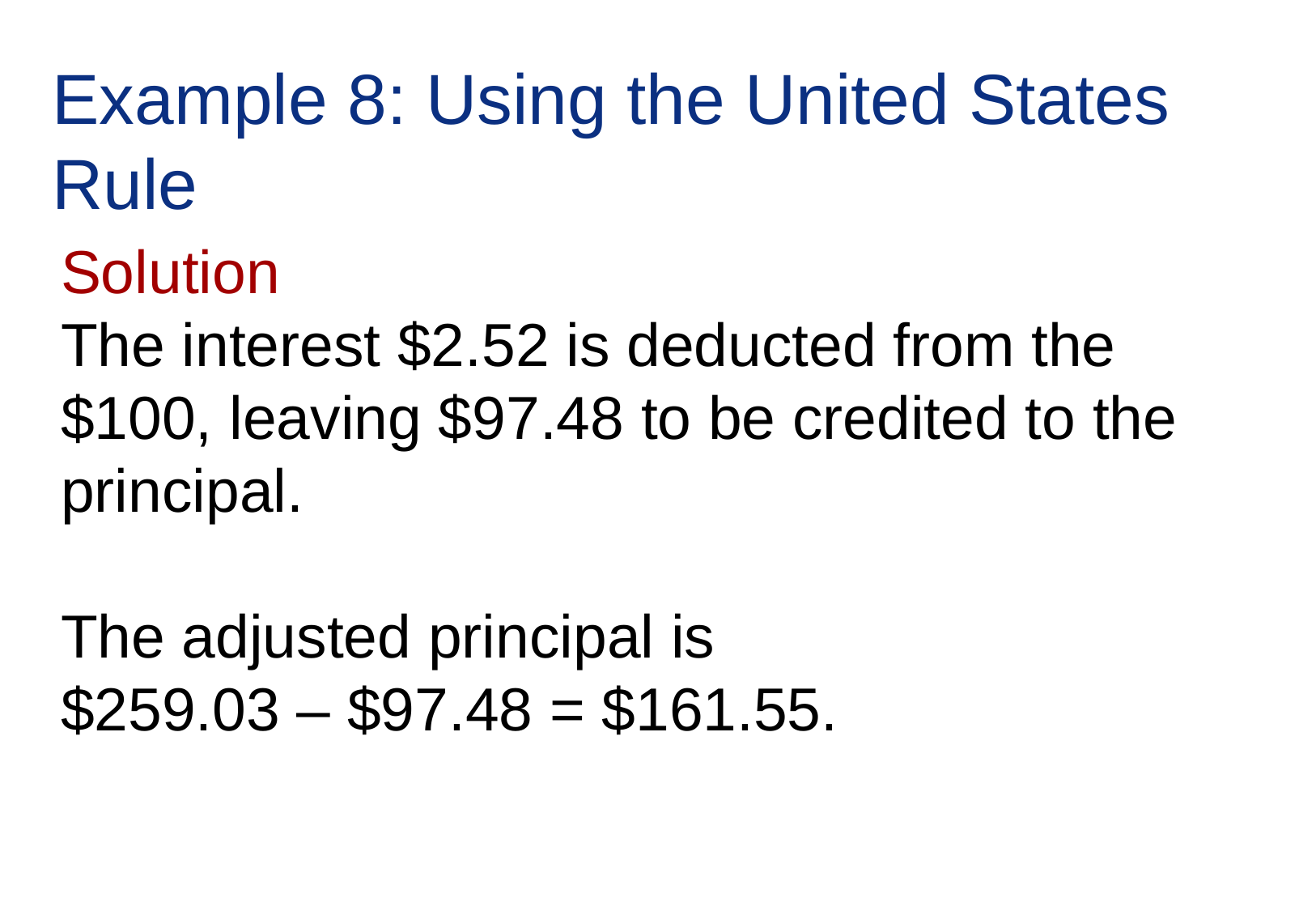

# Example 8: Using the United States Rule
Solution
The interest $2.52 is deducted from the $100, leaving $97.48 to be credited to the principal.

The adjusted principal is
$259.03 – $97.48 = $161.55.